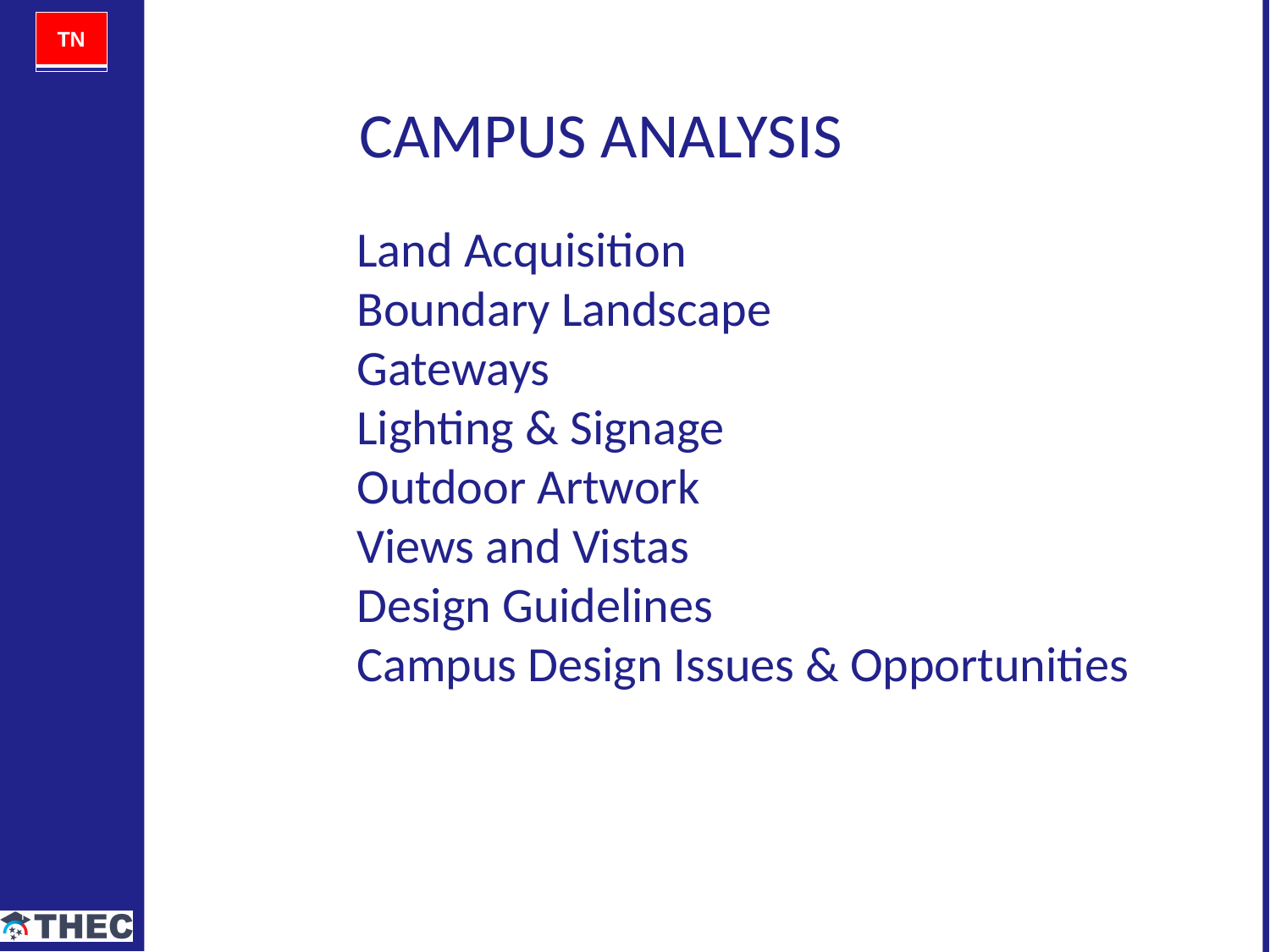

CAMPUS ANALYSIS
Land Acquisition
Boundary Landscape
Gateways
Lighting & Signage
Outdoor Artwork
Views and Vistas
Design Guidelines
Campus Design Issues & Opportunities